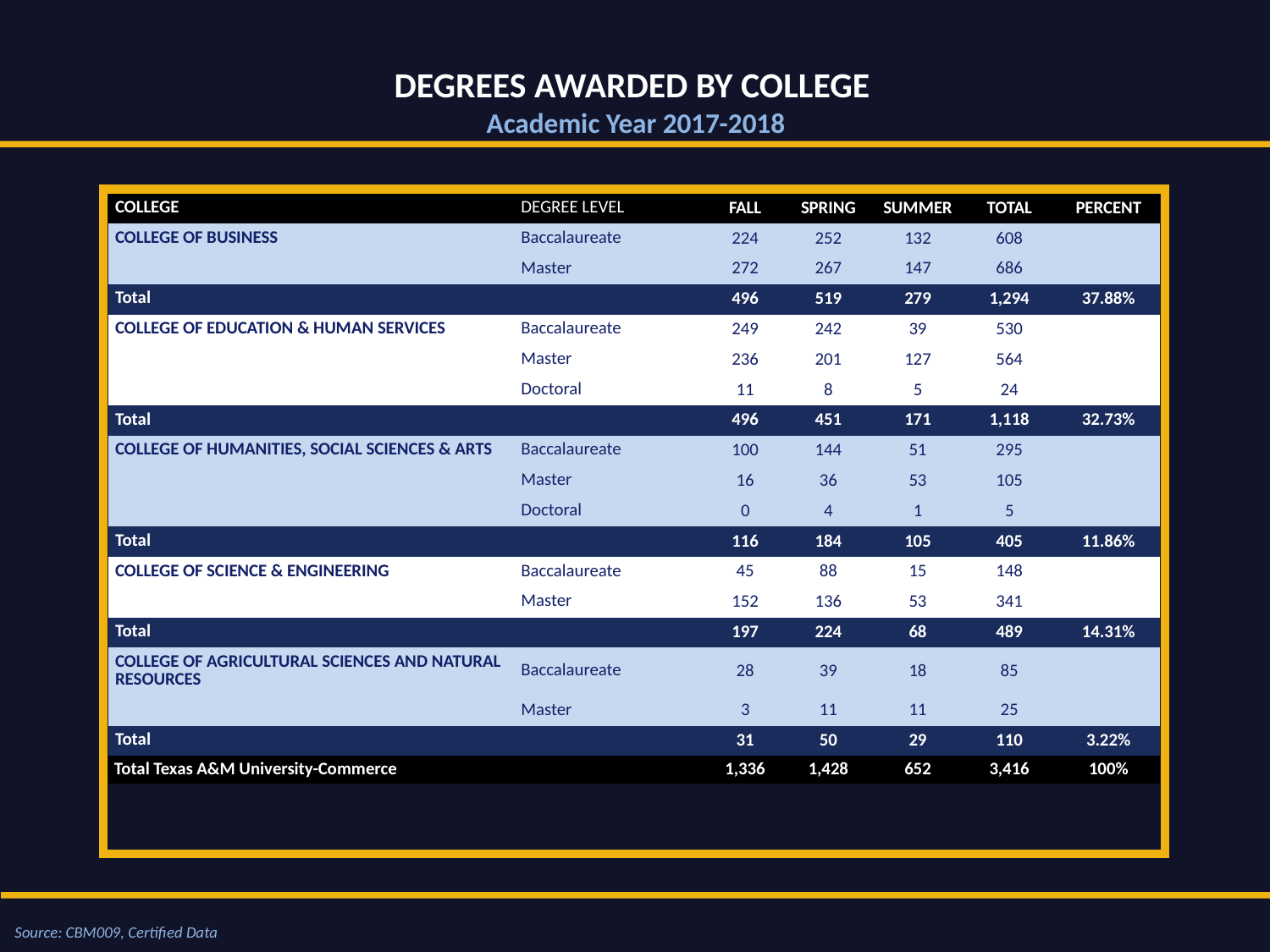

Degrees Awarded by College
Academic Year 2017-2018

| College | Degree Level | Fall | Spring | Summer | Total | Percent |
| --- | --- | --- | --- | --- | --- | --- |
| College of Business | Baccalaureate | 224 | 252 | 132 | 608 |  |
|  | Master | 272 | 267 | 147 | 686 |  |
| Total |  | 496 | 519 | 279 | 1,294 | 37.88% |
| College of Education & Human Services | Baccalaureate | 249 | 242 | 39 | 530 |  |
|  | Master | 236 | 201 | 127 | 564 |  |
|  | Doctoral | 11 | 8 | 5 | 24 |  |
| Total |  | 496 | 451 | 171 | 1,118 | 32.73% |
| College of Humanities, Social Sciences & Arts | Baccalaureate | 100 | 144 | 51 | 295 |  |
|  | Master | 16 | 36 | 53 | 105 |  |
|  | Doctoral | 0 | 4 | 1 | 5 |  |
| Total |  | 116 | 184 | 105 | 405 | 11.86% |
| College of Science & Engineering | Baccalaureate | 45 | 88 | 15 | 148 |  |
|  | Master | 152 | 136 | 53 | 341 |  |
| Total |  | 197 | 224 | 68 | 489 | 14.31% |
| COLLEGE OF AGRICULTURAL SCIENCES AND NATURAL RESOURCES | Baccalaureate | 28 | 39 | 18 | 85 |  |
|  | Master | 3 | 11 | 11 | 25 |  |
| Total |  | 31 | 50 | 29 | 110 | 3.22% |
| Total Texas A&M University-Commerce |  | 1,336 | 1,428 | 652 | 3,416 | 100% |

Source: CBM009, Certified Data